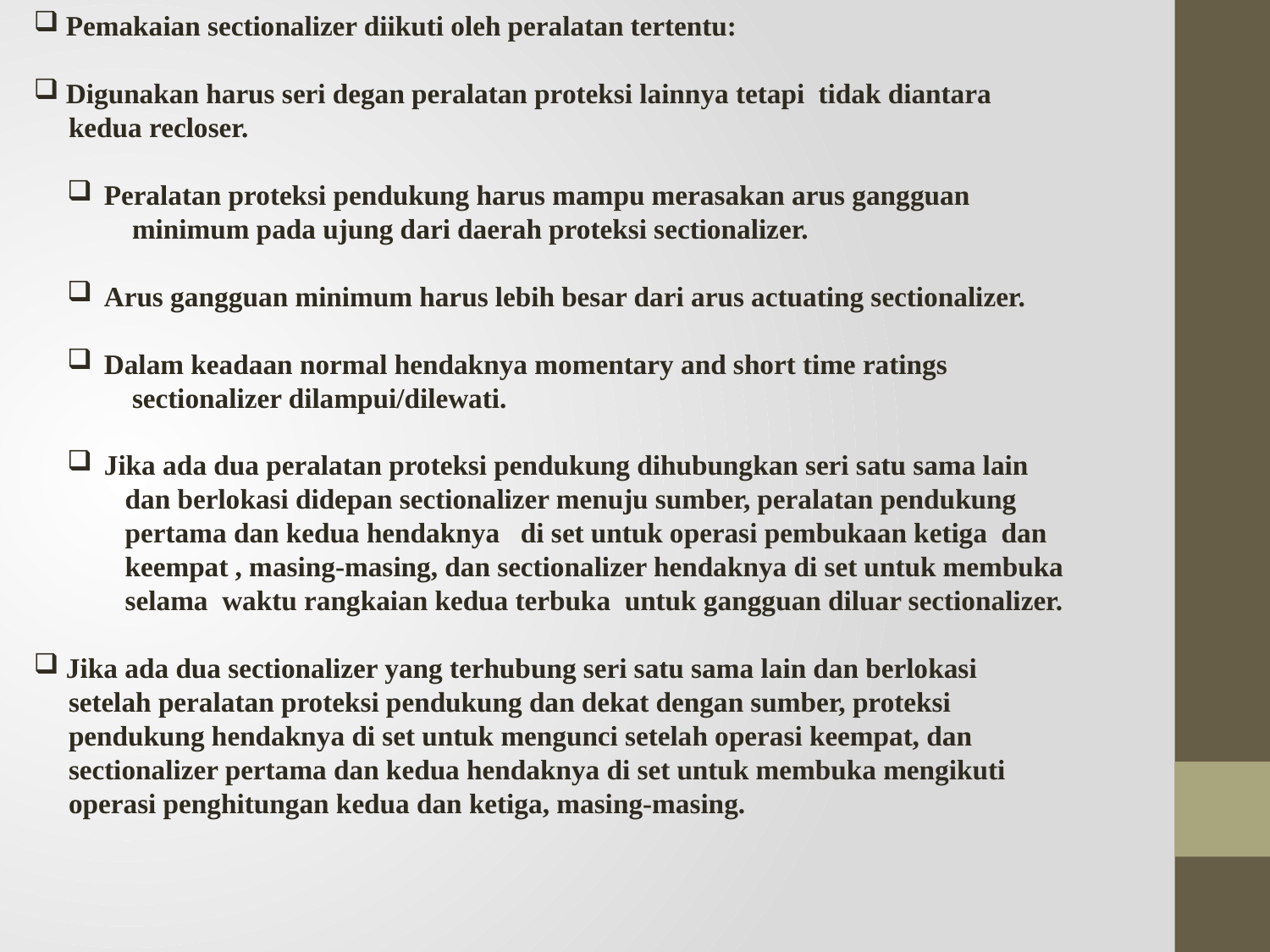

Pemakaian sectionalizer diikuti oleh peralatan tertentu:

 Digunakan harus seri degan peralatan proteksi lainnya tetapi  tidak diantara
     kedua recloser.

 Peralatan proteksi pendukung harus mampu merasakan arus gangguan
     minimum pada ujung dari daerah proteksi sectionalizer.

 Arus gangguan minimum harus lebih besar dari arus actuating sectionalizer.

 Dalam keadaan normal hendaknya momentary and short time ratings
     sectionalizer dilampui/dilewati.

 Jika ada dua peralatan proteksi pendukung dihubungkan seri satu sama lain
    dan berlokasi didepan sectionalizer menuju sumber, peralatan pendukung
    pertama dan kedua hendaknya   di set untuk operasi pembukaan ketiga  dan
    keempat , masing-masing, dan sectionalizer hendaknya di set untuk membuka
    selama  waktu rangkaian kedua terbuka  untuk gangguan diluar sectionalizer.

 Jika ada dua sectionalizer yang terhubung seri satu sama lain dan berlokasi
     setelah peralatan proteksi pendukung dan dekat dengan sumber, proteksi
     pendukung hendaknya di set untuk mengunci setelah operasi keempat, dan
     sectionalizer pertama dan kedua hendaknya di set untuk membuka mengikuti
     operasi penghitungan kedua dan ketiga, masing-masing.